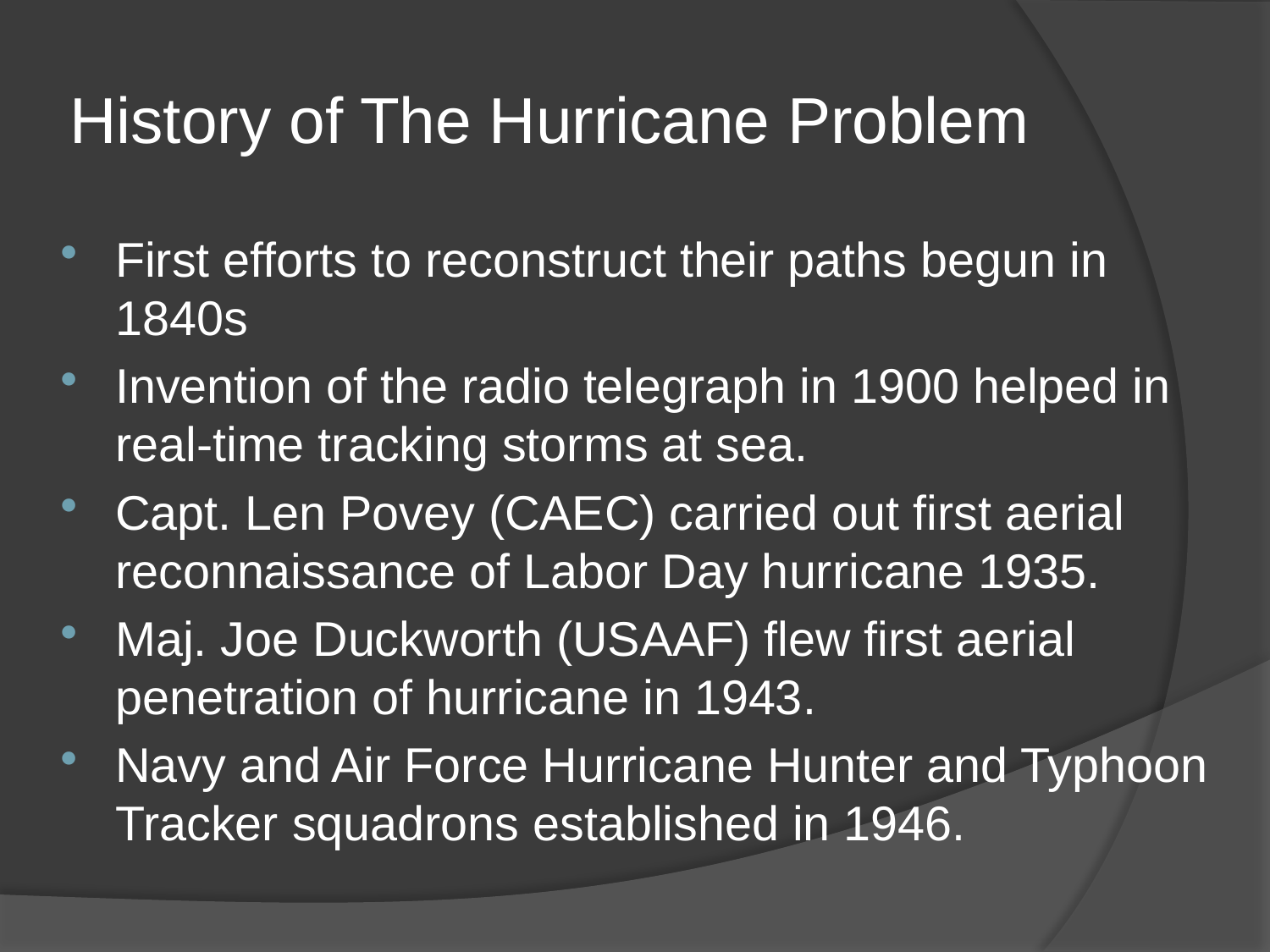

# History of The Hurricane Problem
First efforts to reconstruct their paths begun in 1840s
Invention of the radio telegraph in 1900 helped in real-time tracking storms at sea.
Capt. Len Povey (CAEC) carried out first aerial reconnaissance of Labor Day hurricane 1935.
Maj. Joe Duckworth (USAAF) flew first aerial penetration of hurricane in 1943.
Navy and Air Force Hurricane Hunter and Typhoon Tracker squadrons established in 1946.